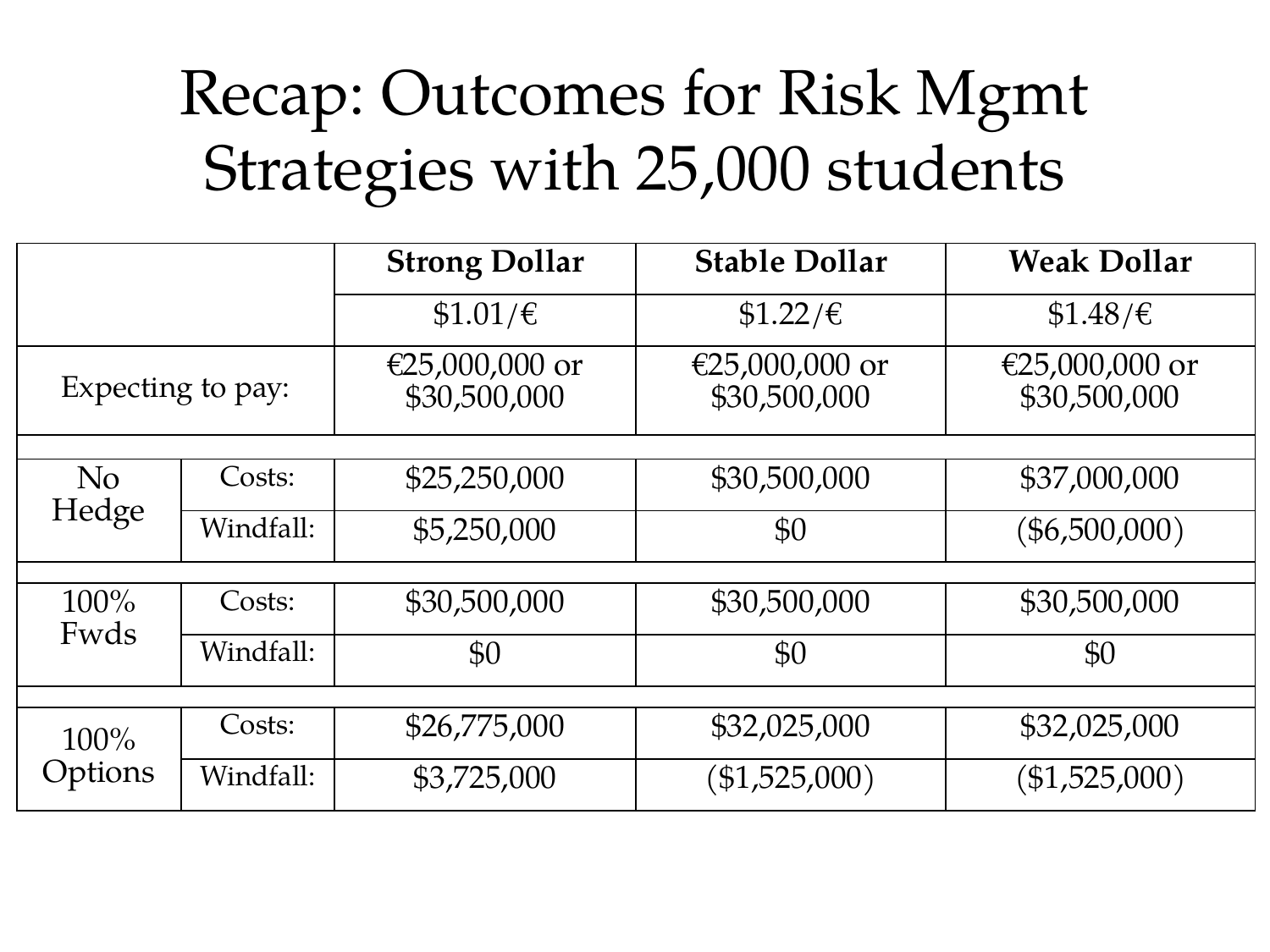

# Recap: Outcomes for Risk Mgmt Strategies with 25,000 students
|  |  | Strong Dollar | Stable Dollar | Weak Dollar |
| --- | --- | --- | --- | --- |
|  |  | $1.01/€ | $1.22/€ | $1.48/€ |
| Expecting to pay: |  | €25,000,000 or $30,500,000 | €25,000,000 or $30,500,000 | €25,000,000 or $30,500,000 |
|  |  |  |  |  |
| No Hedge | Costs: | $25,250,000 | $30,500,000 | $37,000,000 |
|  | Windfall: | $5,250,000 | $0 | ($6,500,000) |
|  |  |  |  |  |
| 100% Fwds | Costs: | $30,500,000 | $30,500,000 | $30,500,000 |
|  | Windfall: | $0 | $0 | $0 |
|  |  |  |  |  |
| 100% Options | Costs: | $26,775,000 | $32,025,000 | $32,025,000 |
|  | Windfall: | $3,725,000 | ($1,525,000) | ($1,525,000) |